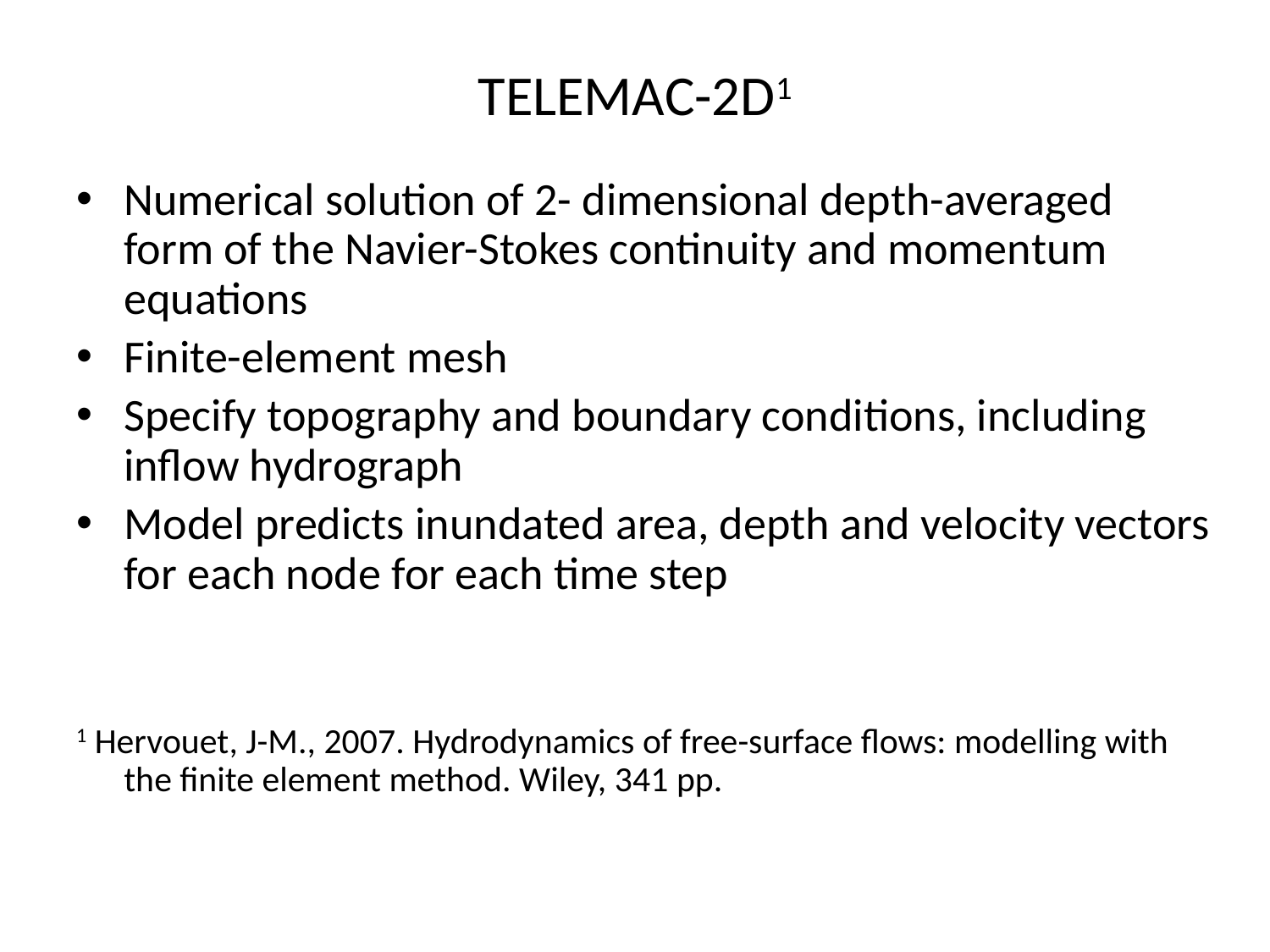

# TELEMAC-2D1
Numerical solution of 2- dimensional depth-averaged form of the Navier-Stokes continuity and momentum equations
Finite-element mesh
Specify topography and boundary conditions, including inflow hydrograph
Model predicts inundated area, depth and velocity vectors for each node for each time step

1 Hervouet, J-M., 2007. Hydrodynamics of free-surface flows: modelling with the finite element method. Wiley, 341 pp.